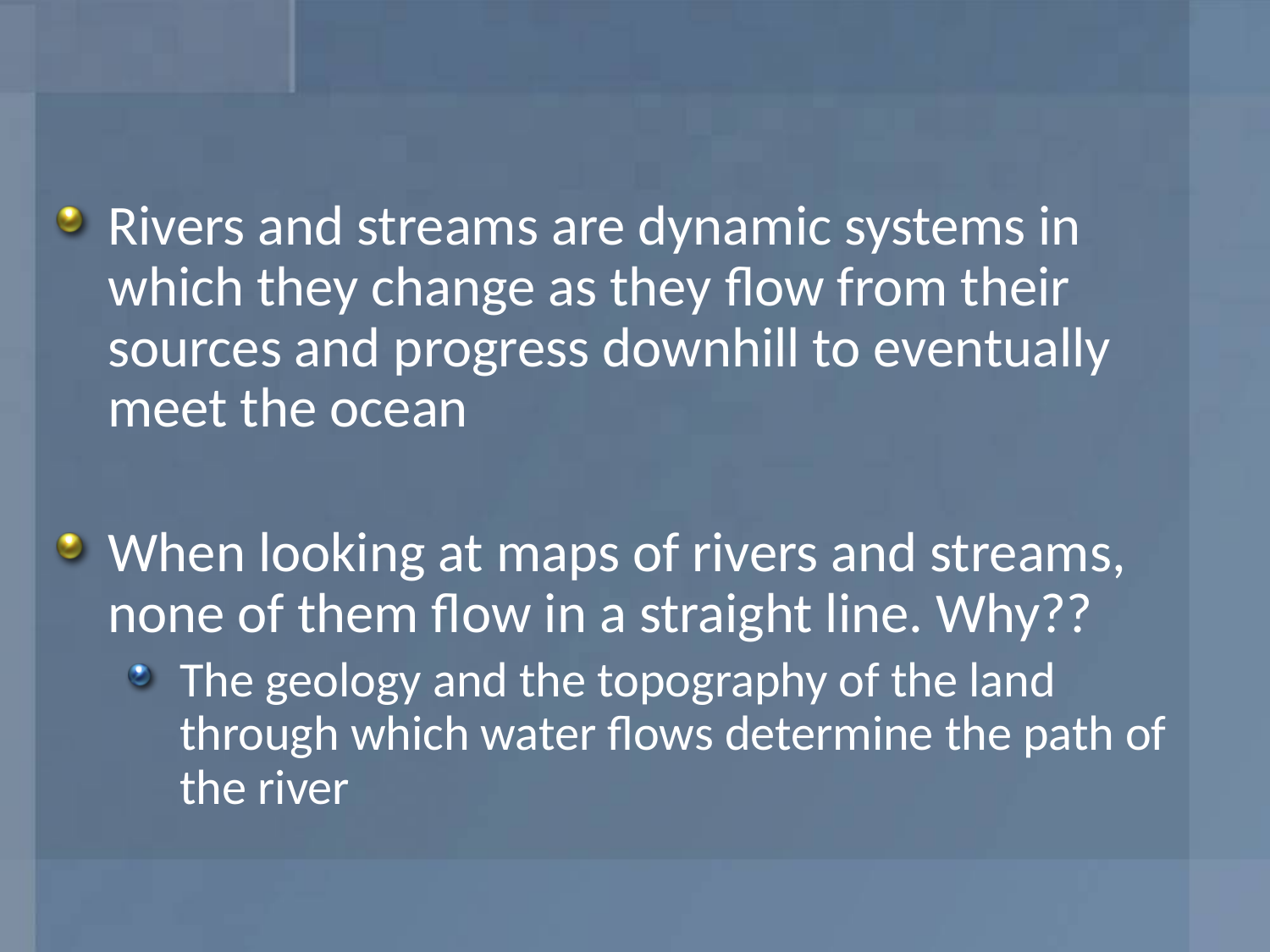

#
Rivers and streams are dynamic systems in which they change as they flow from their sources and progress downhill to eventually meet the ocean

When looking at maps of rivers and streams, none of them flow in a straight line. Why??
The geology and the topography of the land through which water flows determine the path of the river